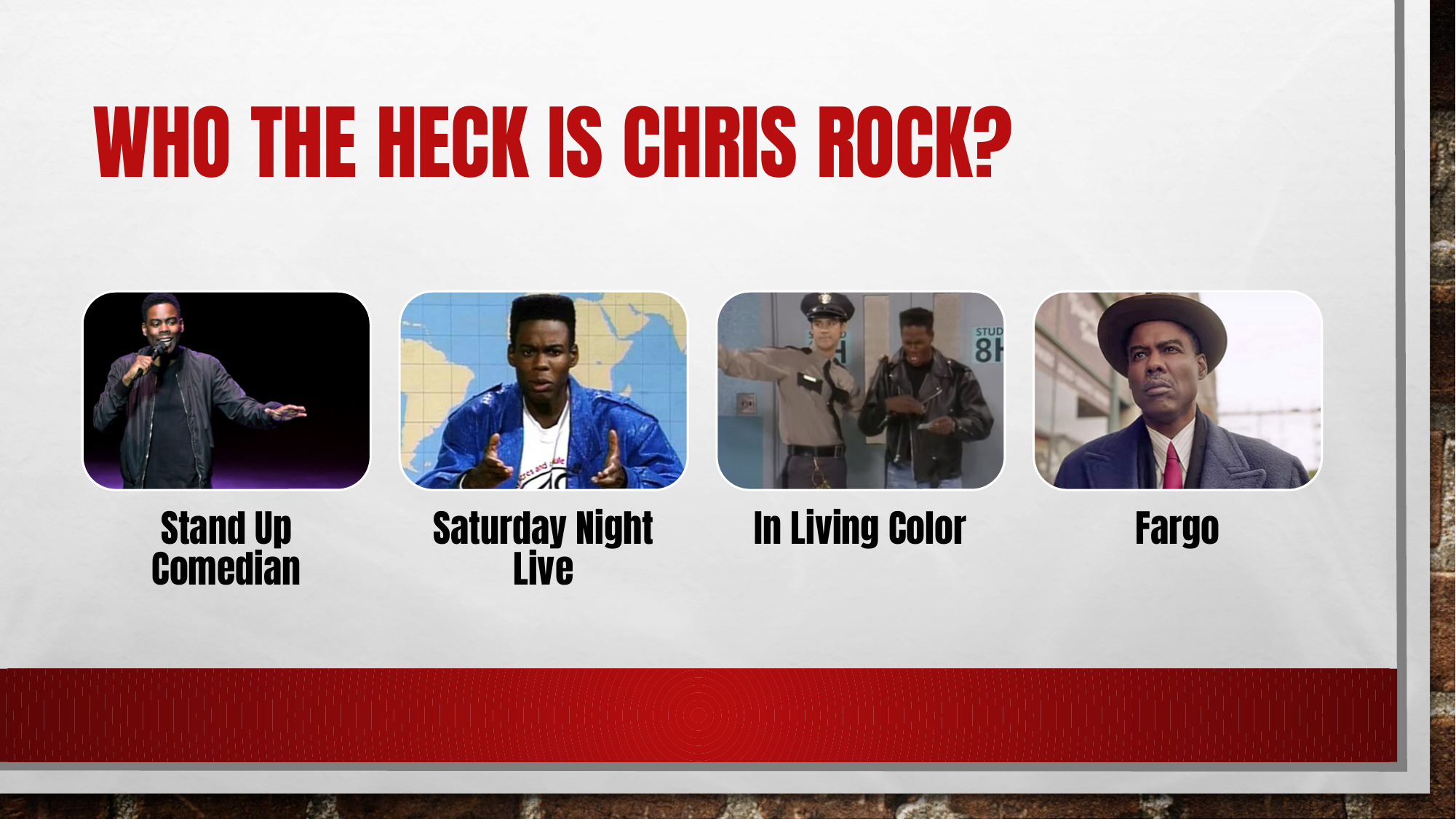

# WHO THE HECK IS CHRIS ROCK?

Stand Up Comedian

Saturday Night Live

In Living Color

Fargo